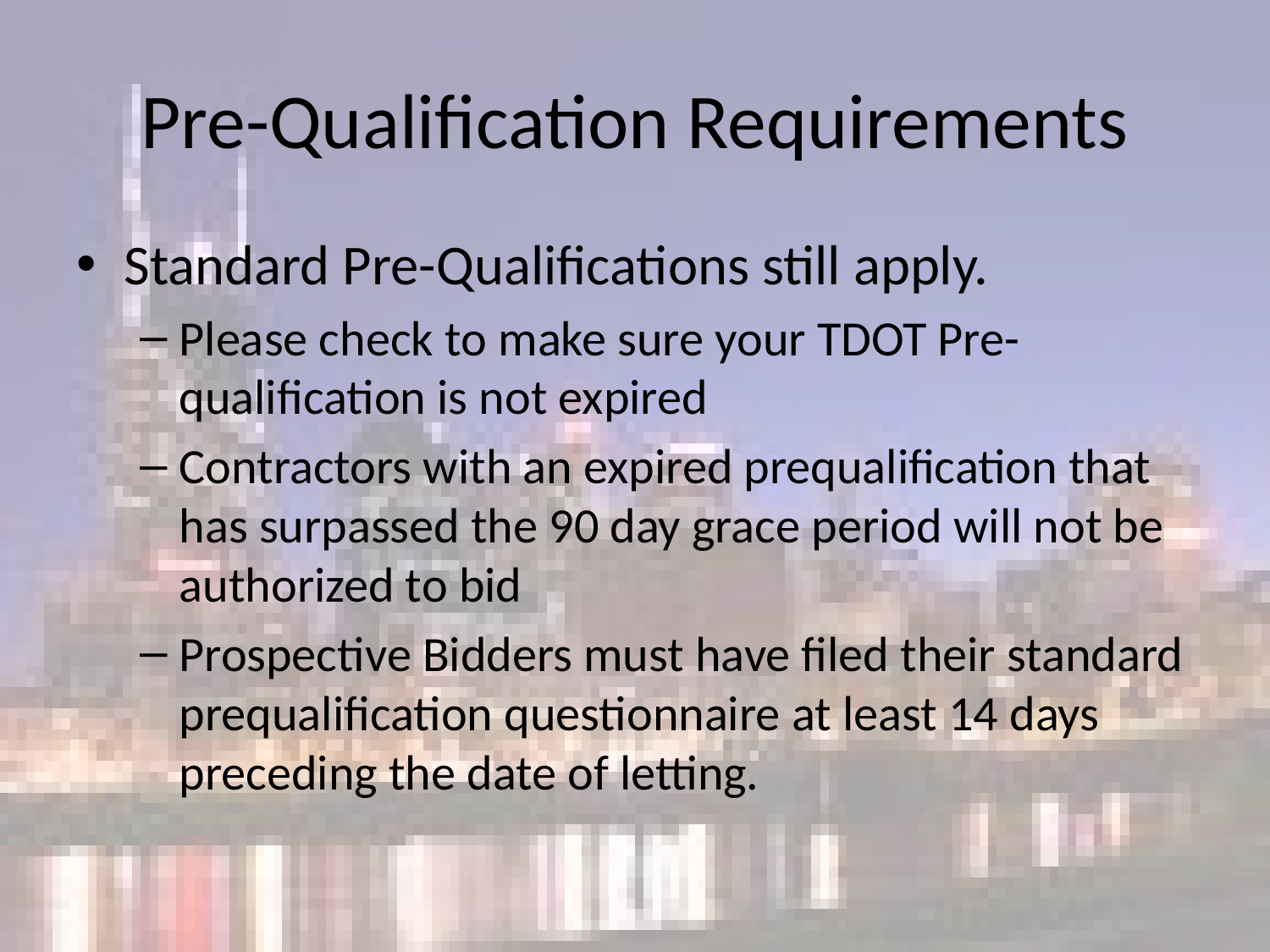

# Pre-Qualification Requirements
Standard Pre-Qualifications still apply.
Please check to make sure your TDOT Pre-qualification is not expired
Contractors with an expired prequalification that has surpassed the 90 day grace period will not be authorized to bid
Prospective Bidders must have filed their standard prequalification questionnaire at least 14 days preceding the date of letting.